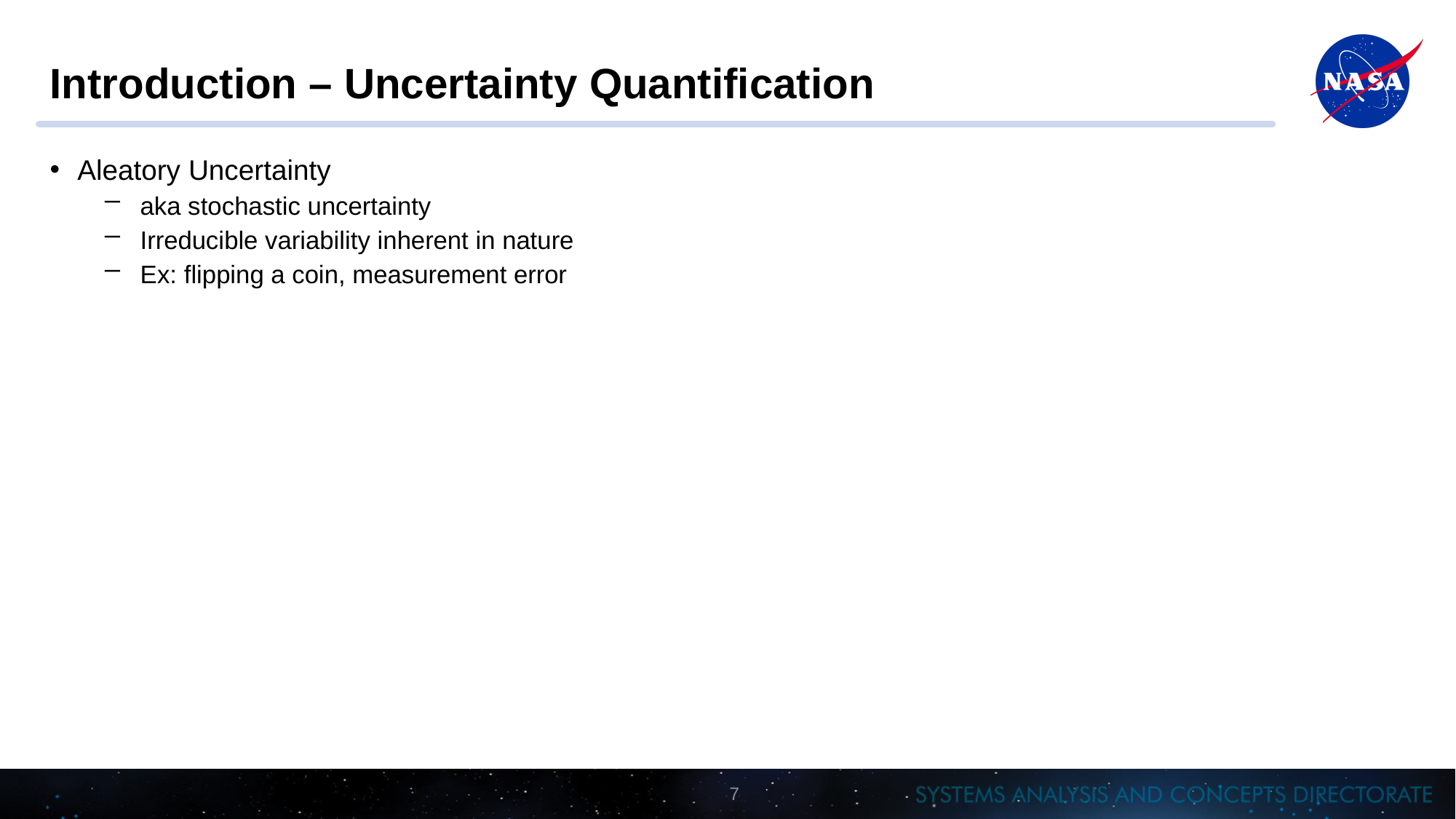

# Introduction – Uncertainty Quantification
Aleatory Uncertainty
aka stochastic uncertainty
Irreducible variability inherent in nature
Ex: flipping a coin, measurement error
Epistemic Uncertainty
aka systematic uncertainty
Lack of knowledge
Ex: impact of radiation on humans, human error in trajectory
Mixed Uncertainty
A combination of aleatory and epistemic uncertainty exist corresponding to different inputs into the system
The end form is a probability box with multiple possible distributions that could be represent the true quantity of interest distribution
Model-form Uncertainty
Modeling and quantification of the uncertainties about the ability of a computational model to truly represent the physics underlying the problem to be solved
7